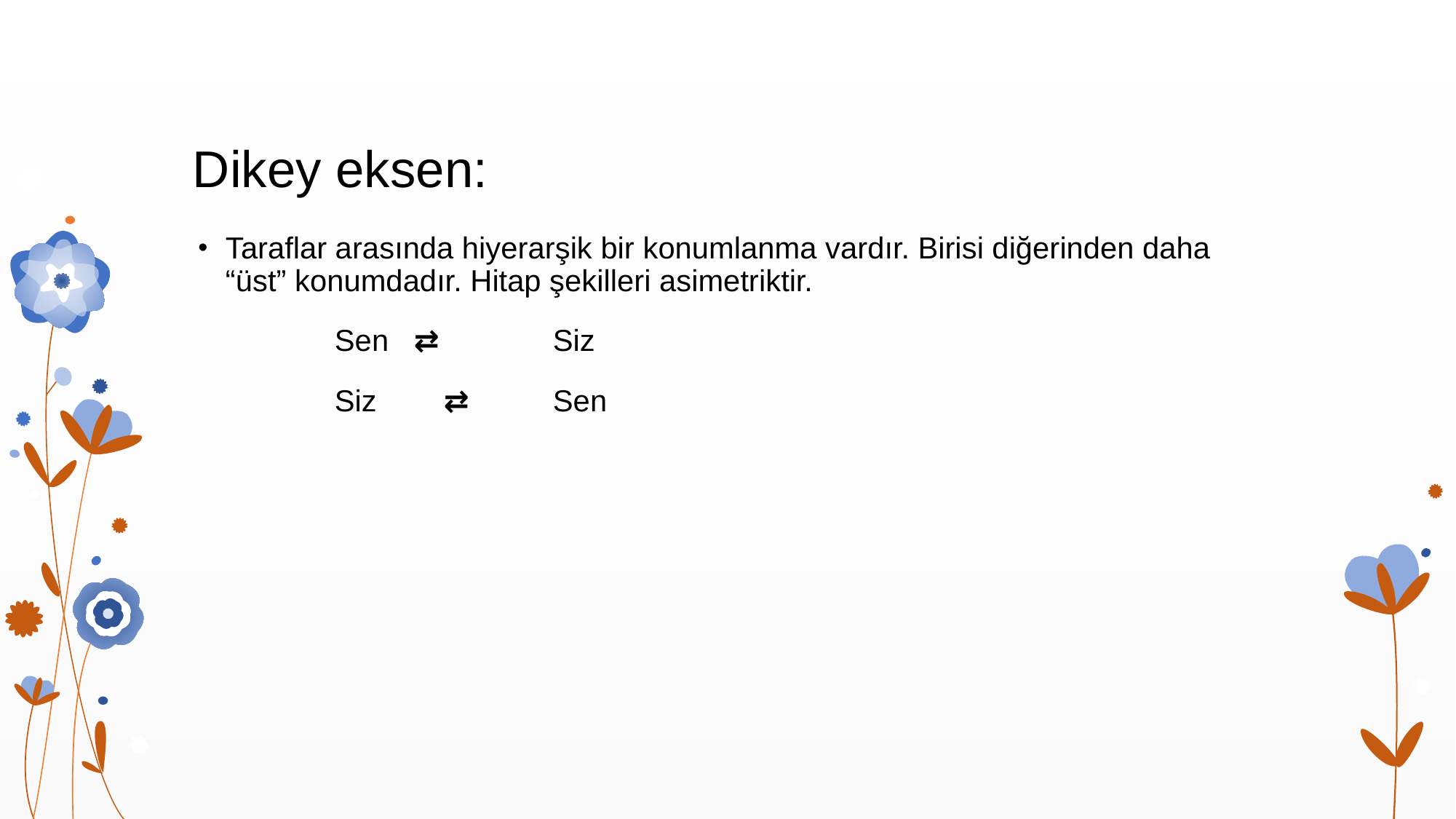

# Dikey eksen:
Taraflar arasında hiyerarşik bir konumlanma vardır. Birisi diğerinden daha “üst” konumdadır. Hitap şekilleri asimetriktir.
		Sen   ⇄  	Siz
		Siz   	⇄  	Sen